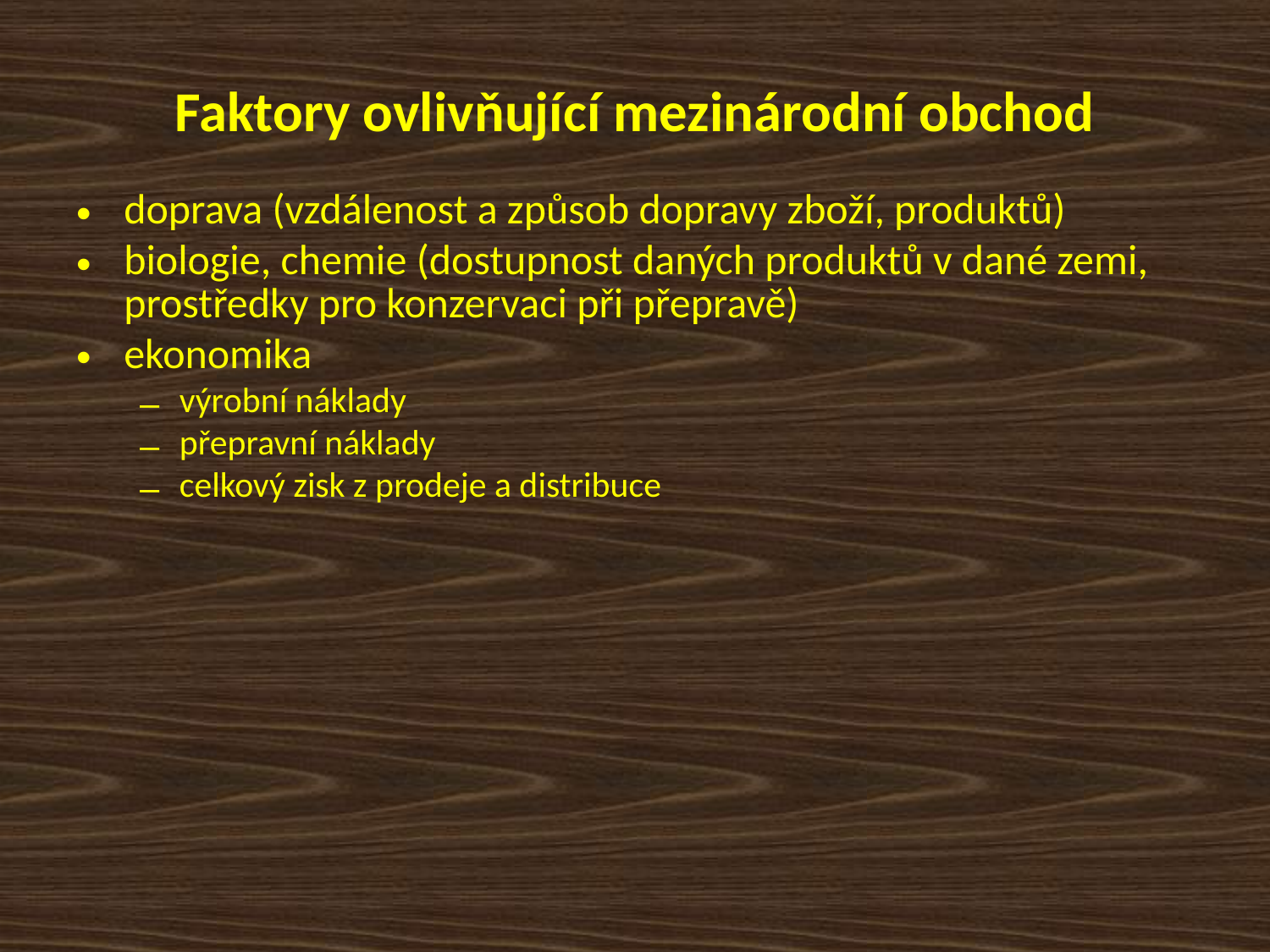

# Faktory ovlivňující mezinárodní obchod
doprava (vzdálenost a způsob dopravy zboží, produktů)
biologie, chemie (dostupnost daných produktů v dané zemi, prostředky pro konzervaci při přepravě)
ekonomika
výrobní náklady
přepravní náklady
celkový zisk z prodeje a distribuce